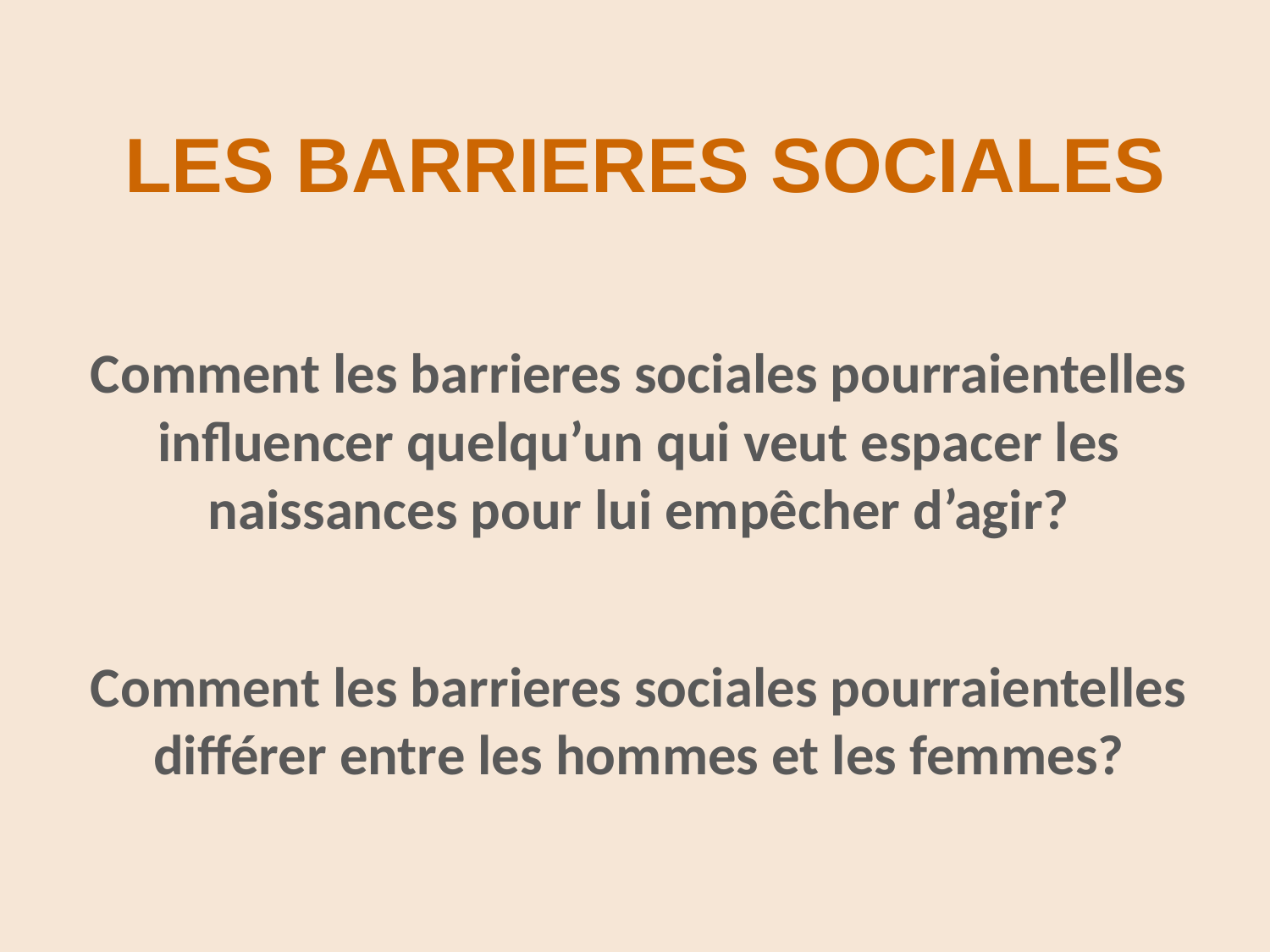

# LES BARRIERES SOCIALES
Comment les barrieres sociales pourraientelles influencer quelqu’un qui veut espacer les naissances pour lui empêcher d’agir?

Comment les barrieres sociales pourraientelles différer entre les hommes et les femmes?